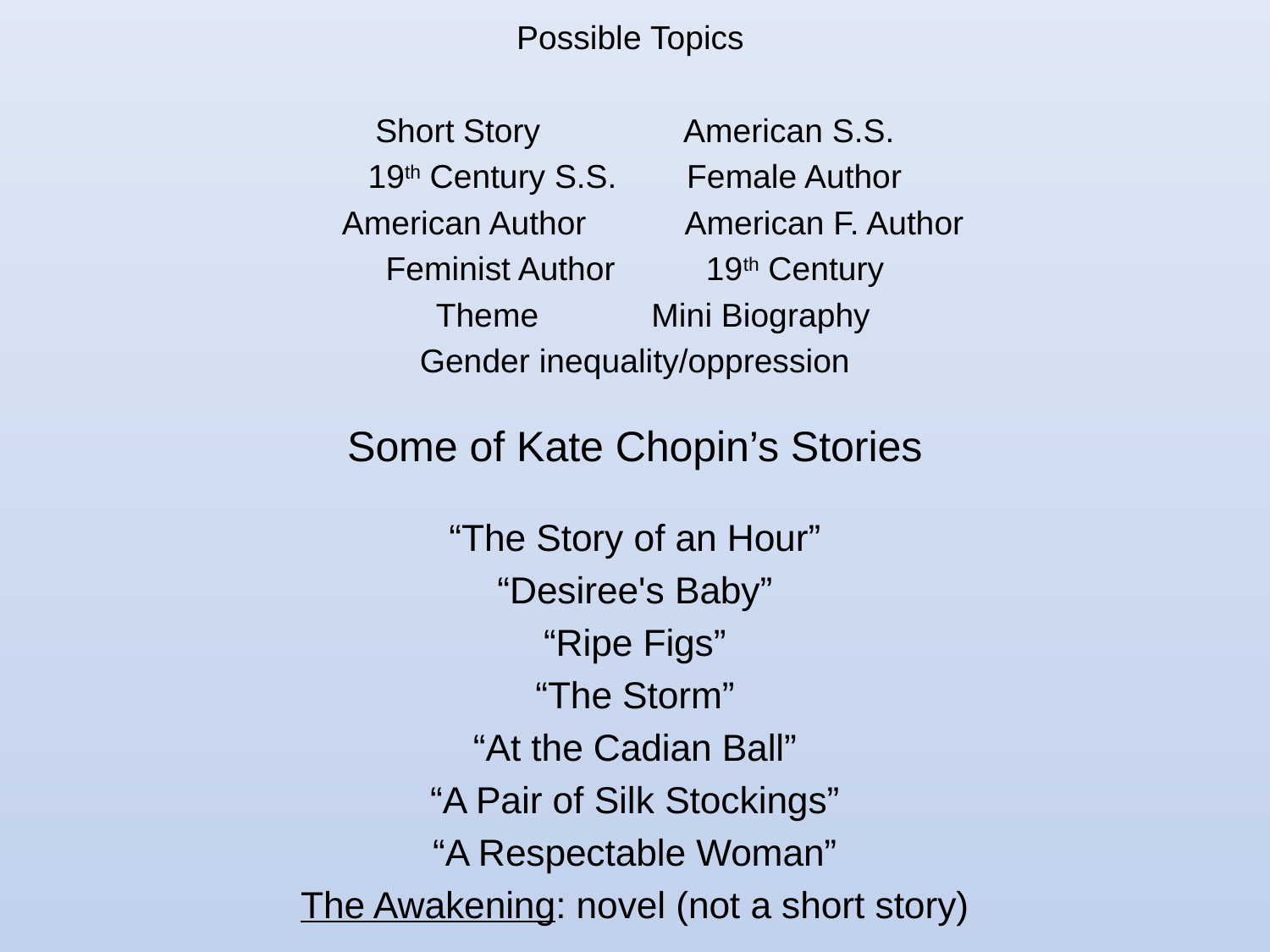

Possible Topics

Short Story	   	      American S.S.
19th Century S.S.	       Female Author
        American Author           American F. Author
Feminist Author          19th Century
    Theme		         Mini Biography
Gender inequality/oppression
# Some of Kate Chopin’s Stories
“The Story of an Hour”
“Desiree's Baby”
“Ripe Figs”
“The Storm”
“At the Cadian Ball”
“A Pair of Silk Stockings”
“A Respectable Woman”
The Awakening: novel (not a short story)